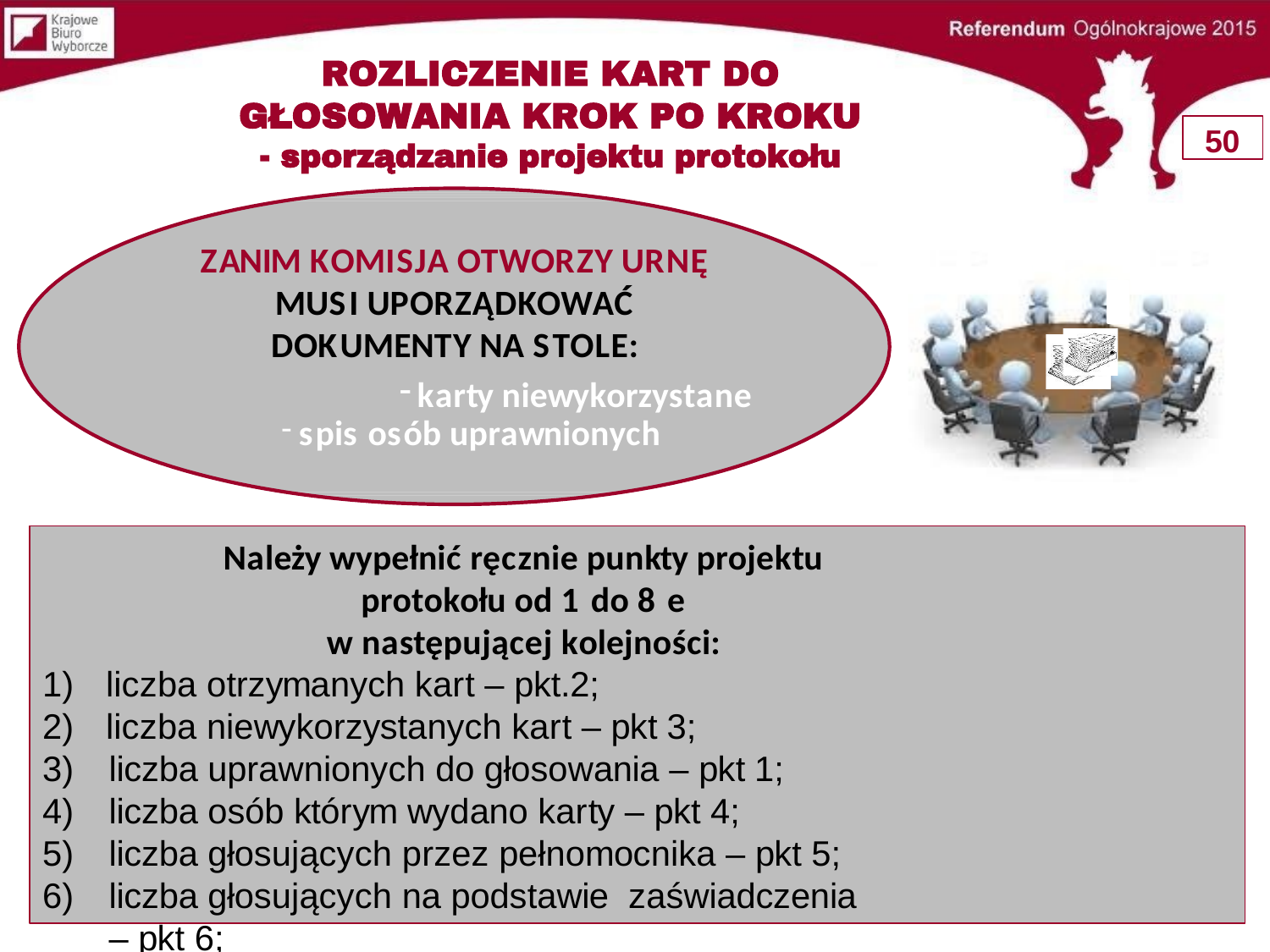

# ROZLICZENIE KART DO GŁOSOWANIA KROK PO KROKU
- sporządzanie projektu protokołu
50

ZANIM KOMISJA OTWORZY URNĘ MUSI UPORZĄDKOWAĆ DOKUMENTY NA STOLE:
karty niewykorzystane
spis osób uprawnionych

Należy wypełnić ręcznie punkty projektu protokołu od 1 do 8 e
w następującej kolejności:
liczba otrzymanych kart – pkt.2;
liczba niewykorzystanych kart – pkt 3;
liczba uprawnionych do głosowania – pkt 1;
liczba osób którym wydano karty – pkt 4;
liczba głosujących przez pełnomocnika – pkt 5;
liczba głosujących na podstawie  zaświadczenia – pkt 6;
liczby dotyczące głosowania korespondencyjnego pkt 7 – 8e.